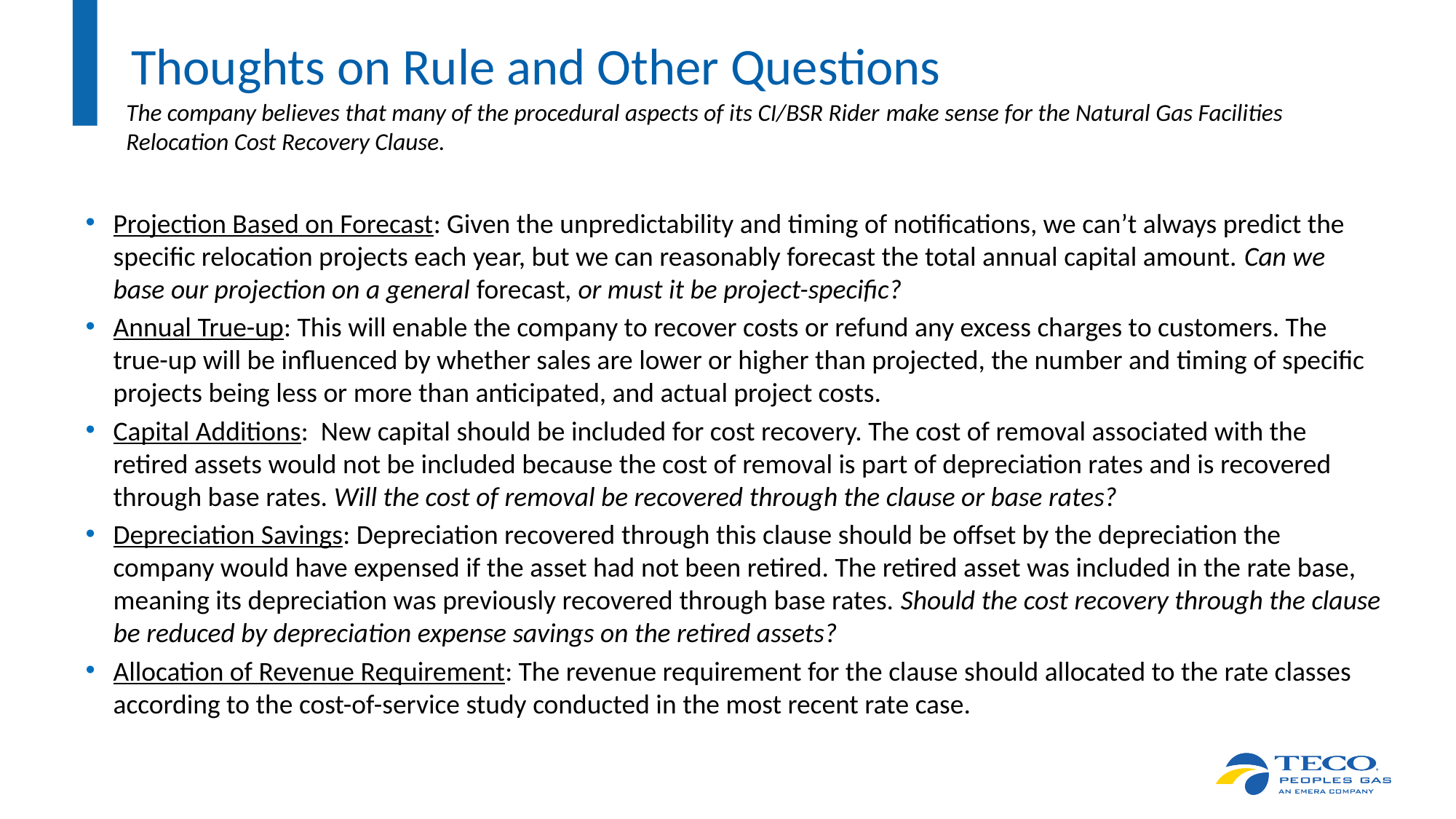

# Thoughts on Rule and Other Questions
The company believes that many of the procedural aspects of its CI/BSR Rider make sense for the Natural Gas Facilities Relocation Cost Recovery Clause.
Projection Based on Forecast: Given the unpredictability and timing of notifications, we can’t always predict the specific relocation projects each year, but we can reasonably forecast the total annual capital amount. Can we base our projection on a general forecast, or must it be project-specific?
Annual True-up: This will enable the company to recover costs or refund any excess charges to customers. The true-up will be influenced by whether sales are lower or higher than projected, the number and timing of specific projects being less or more than anticipated, and actual project costs.
Capital Additions:  New capital should be included for cost recovery. The cost of removal associated with the retired assets would not be included because the cost of removal is part of depreciation rates and is recovered through base rates. Will the cost of removal be recovered through the clause or base rates?
Depreciation Savings: Depreciation recovered through this clause should be offset by the depreciation the company would have expensed if the asset had not been retired. The retired asset was included in the rate base, meaning its depreciation was previously recovered through base rates. Should the cost recovery through the clause be reduced by depreciation expense savings on the retired assets?
Allocation of Revenue Requirement: The revenue requirement for the clause should allocated to the rate classes according to the cost-of-service study conducted in the most recent rate case.